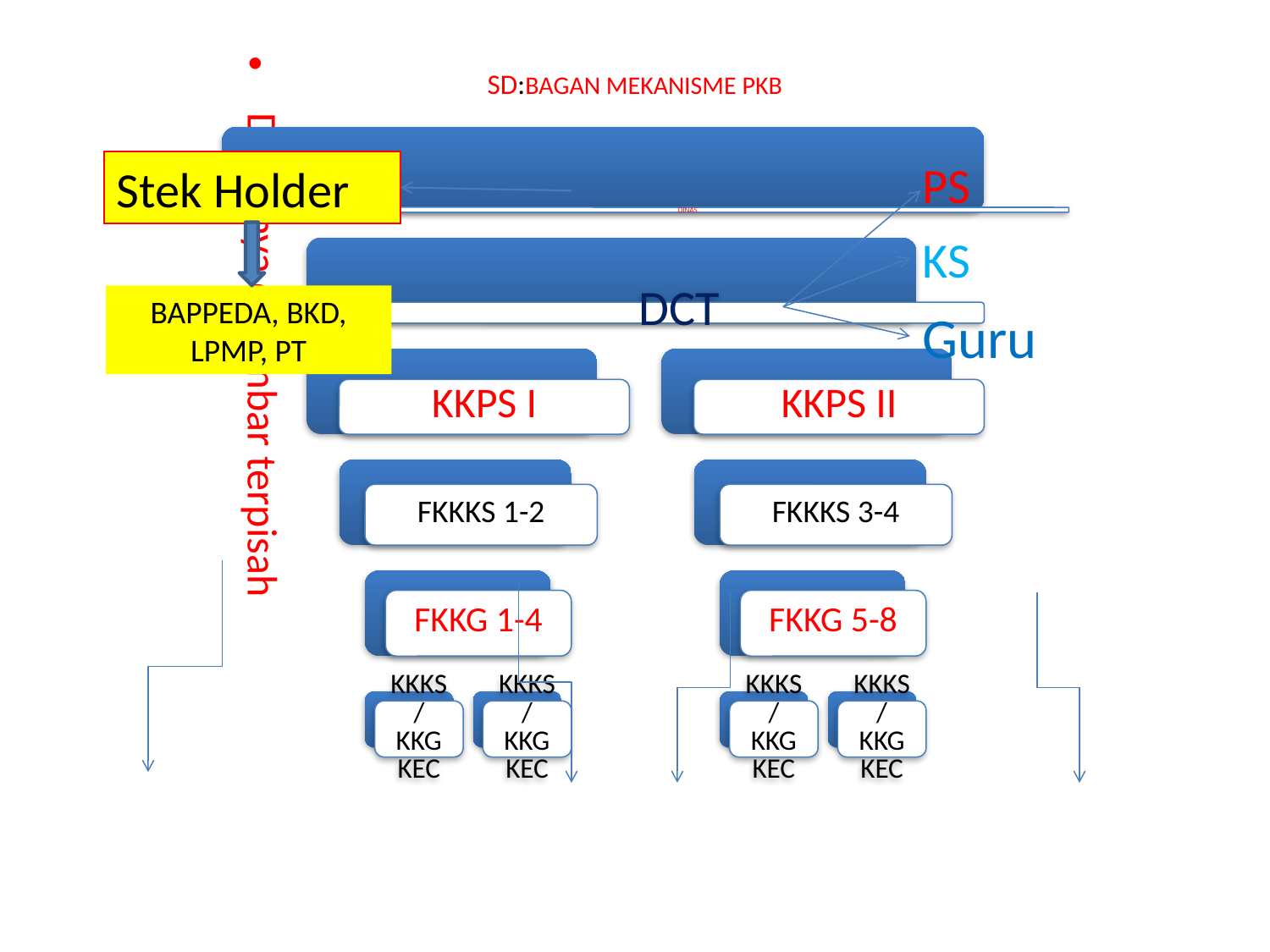

# SD:BAGAN MEKANISME PKB
Detailnya di lembar terpisah
DCT
FKKKS 1-2
KKPS II
KKPS I
FKKKS 3-4
FKKG 1-4
FKKG 5-8
KKKS/KKG
KEC
KKKS/KKG
KEC
KKKS/KKG
KEC
KKKS/KKG
KEC
DINAS
PS
Stek Holder

KS
BAPPEDA, BKD, LPMP, PT
Guru